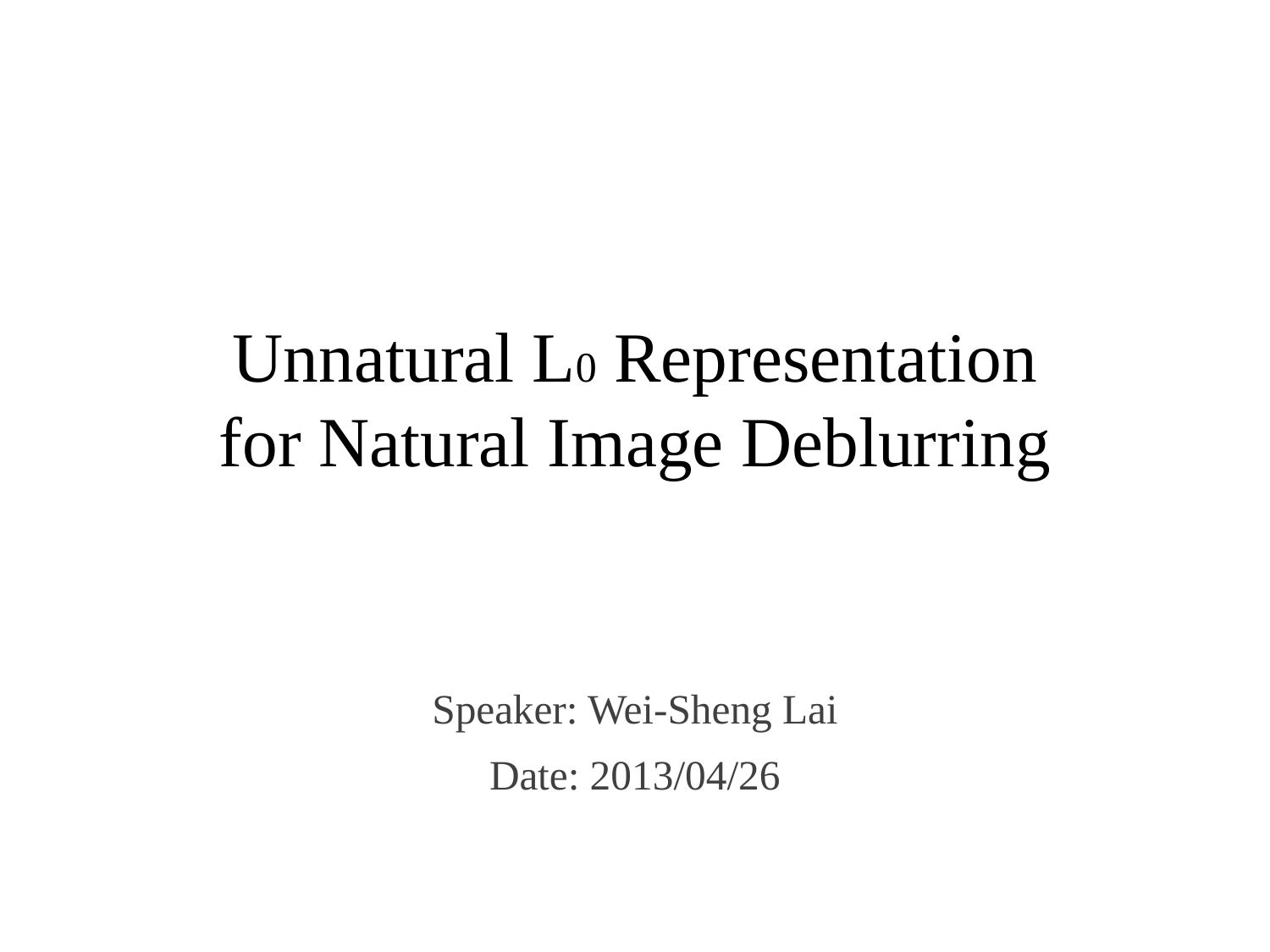

Unnatural L0 Representation
for Natural Image Deblurring
Speaker: Wei-Sheng Lai
Date: 2013/04/26